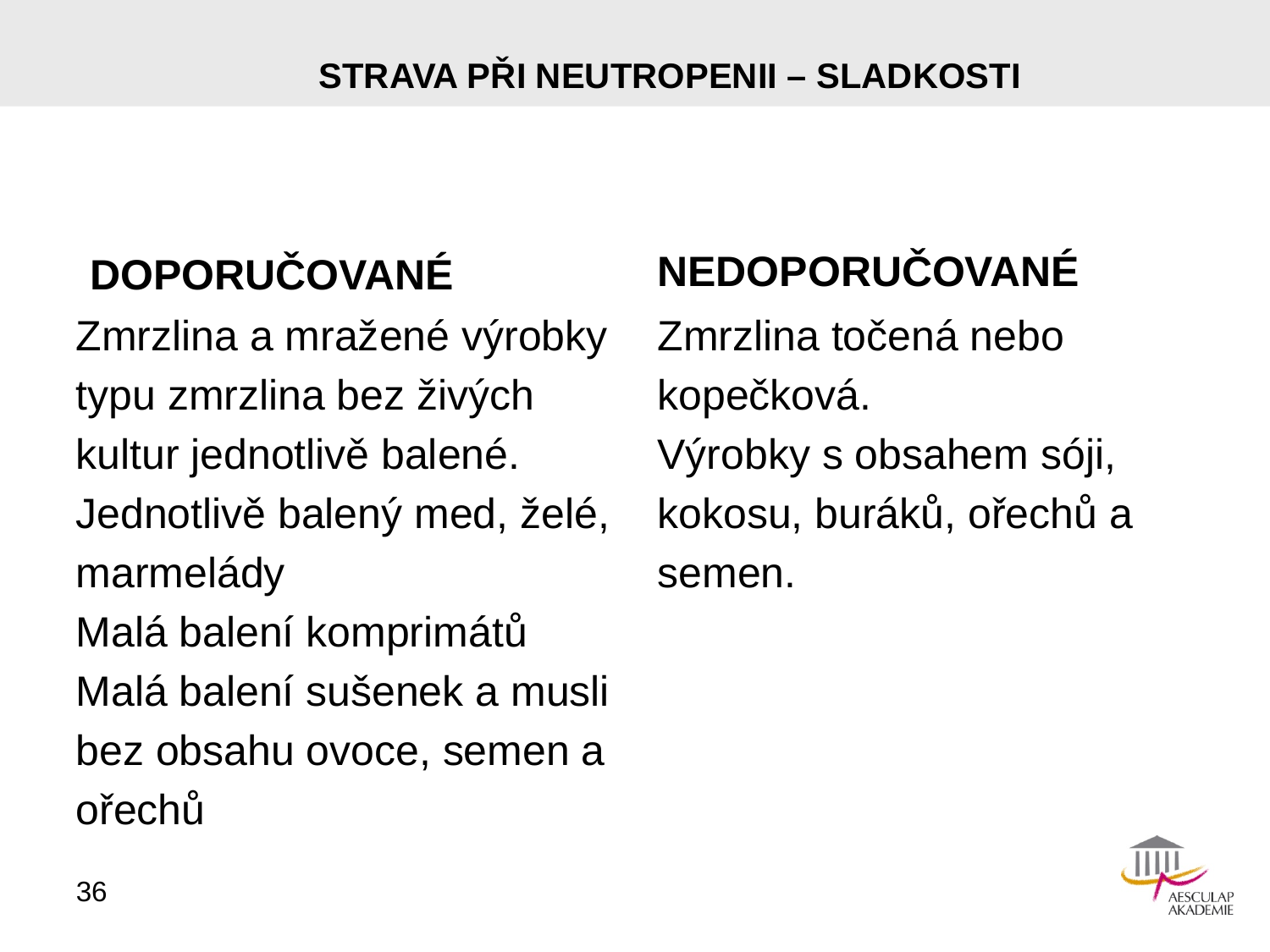

# STRAVA PŘI NEUTROPENII – SLADKOSTI
NEDOPORUČOVANÉ
DOPORUČOVANÉ
Zmrzlina a mražené výrobky
typu zmrzlina bez živých
kultur jednotlivě balené.
Jednotlivě balený med, želé,
marmelády
Malá balení komprimátů
Malá balení sušenek a musli
bez obsahu ovoce, semen a
ořechů
Zmrzlina točená nebo
kopečková.
Výrobky s obsahem sóji,
kokosu, buráků, ořechů a
semen.
36